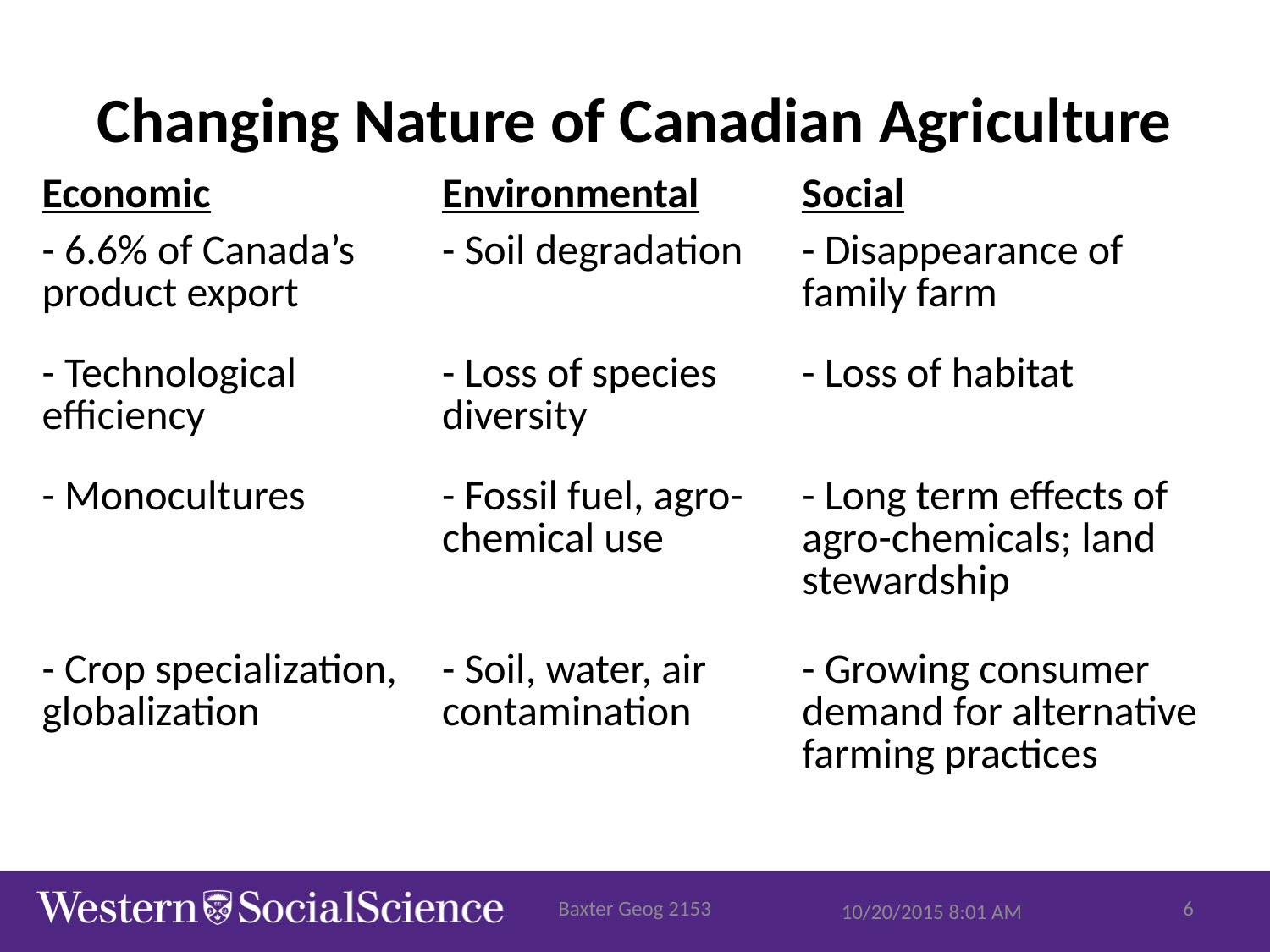

# Changing Nature of Canadian Agriculture
| Economic | Environmental | Social |
| --- | --- | --- |
| - 6.6% of Canada’s product export | - Soil degradation | - Disappearance of family farm |
| - Technological efficiency | - Loss of species diversity | - Loss of habitat |
| - Monocultures | - Fossil fuel, agro- chemical use | - Long term effects of agro-chemicals; land stewardship |
| - Crop specialization, globalization | - Soil, water, air contamination | - Growing consumer demand for alternative farming practices |
Baxter Geog 2153
6
10/20/2015 8:01 AM